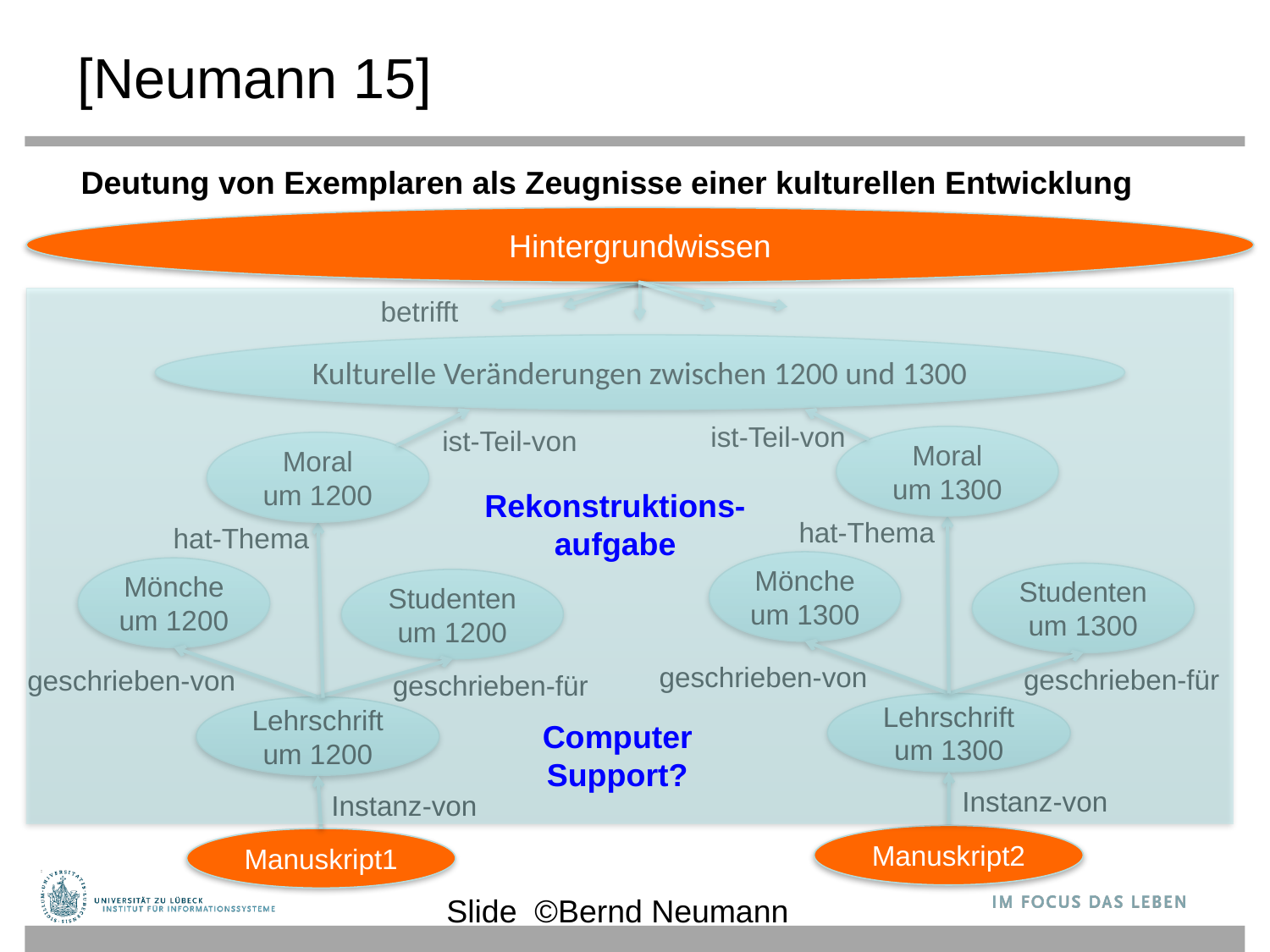

# [Neumann 15]
Deutung von Exemplaren als Zeugnisse einer kulturellen Entwicklung
Hintergrundwissen

Rekonstruktions-
aufgabe
Computer
Support?
betrifft
Kulturelle Veränderungen zwischen 1200 und 1300
ist-Teil-von
ist-Teil-von
Moral
um 1300
Moral
um 1200
hat-Thema
hat-Thema
Mönche
um 1300
Mönche
um 1200
Studenten
um 1300
Studenten
um 1200
geschrieben-von
geschrieben-für
geschrieben-von
geschrieben-für
Lehrschrift
um 1300
Lehrschrift
um 1200
Instanz-von
Instanz-von
Manuskript2
Manuskript1
Slide  ©Bernd Neumann